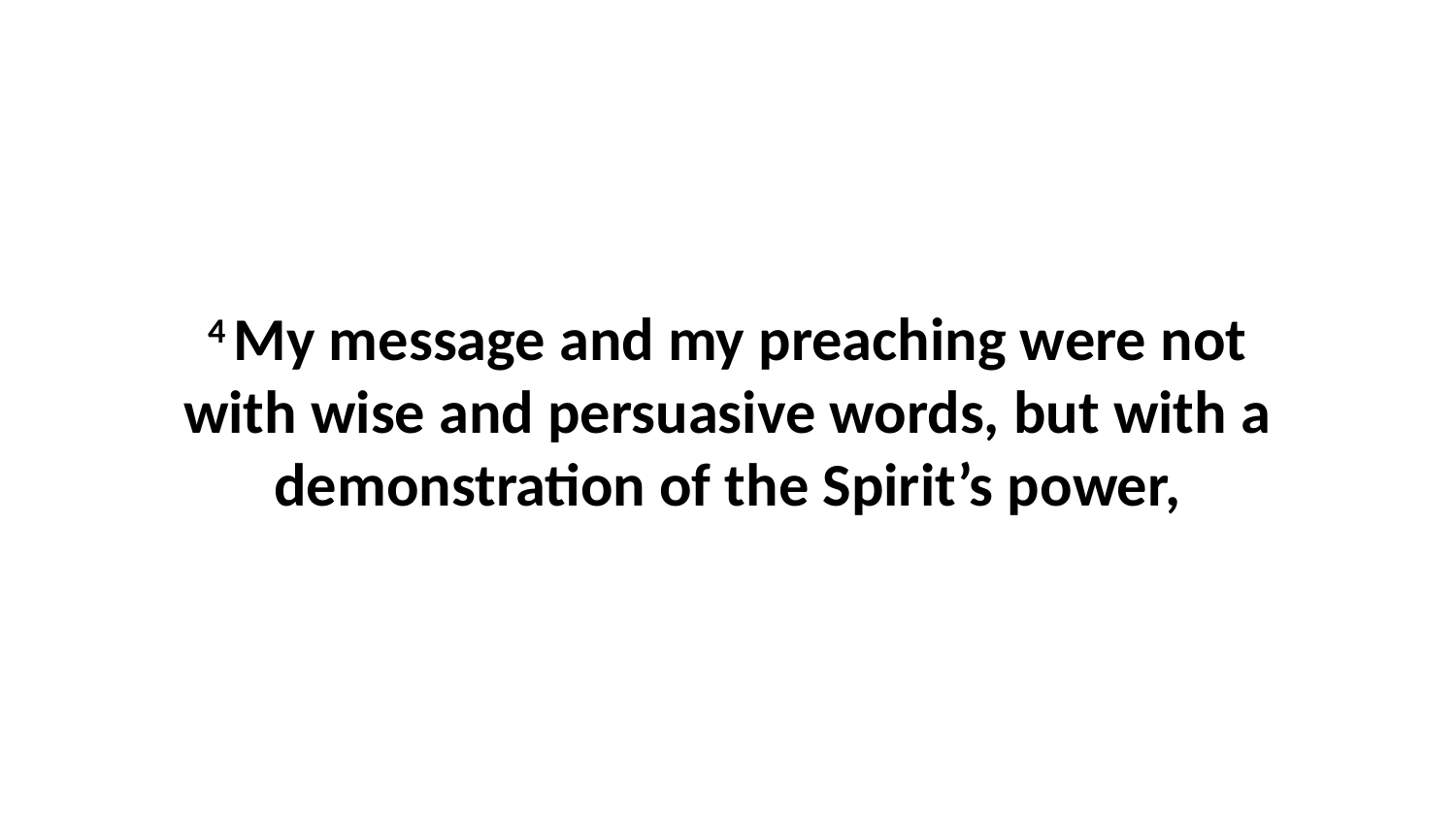

4 My message and my preaching were not with wise and persuasive words, but with a demonstration of the Spirit’s power,